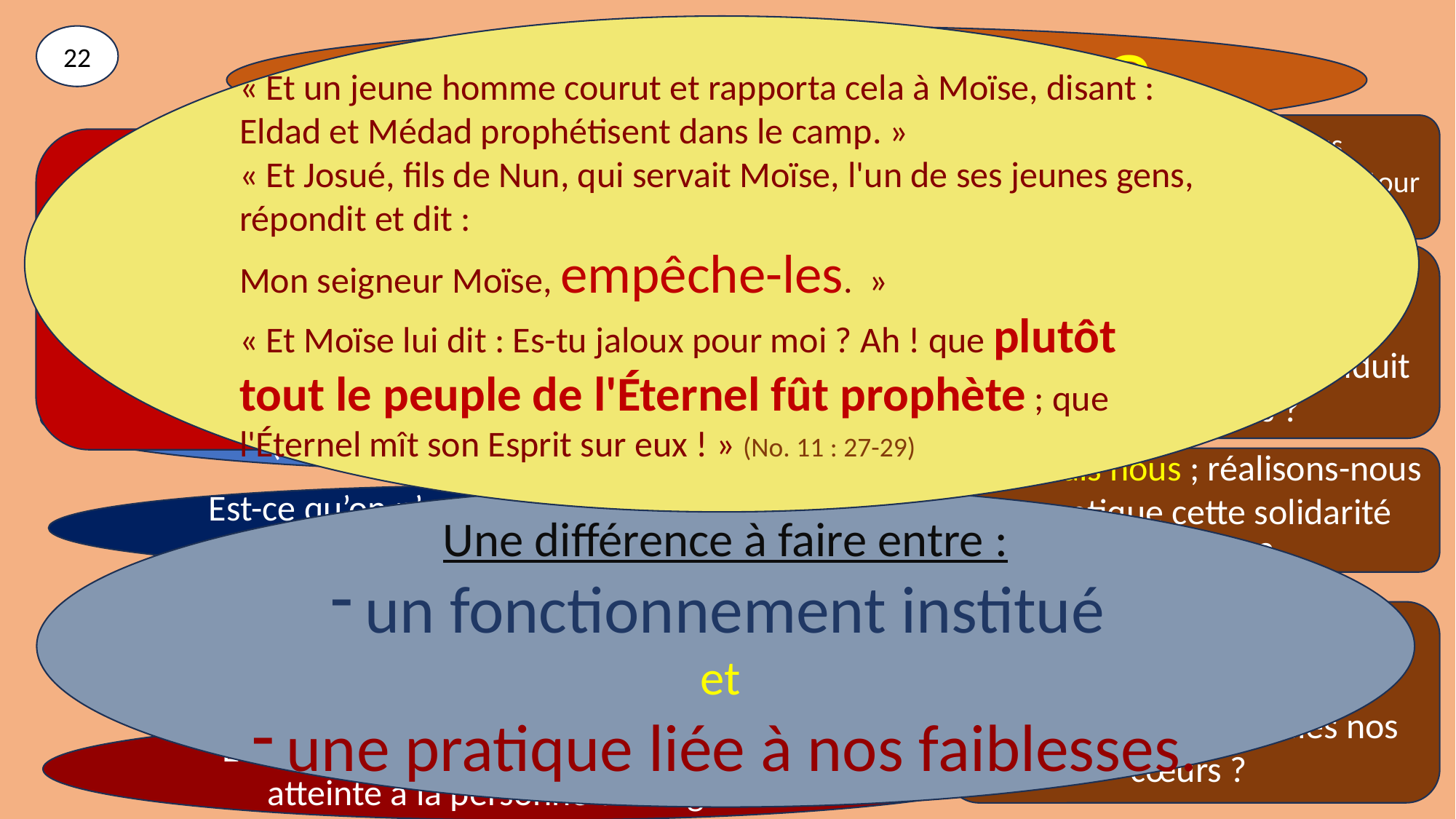

« Et un jeune homme courut et rapporta cela à Moïse, disant : Eldad et Médad prophétisent dans le camp. »
« Et Josué, fils de Nun, qui servait Moïse, l'un de ses jeunes gens, répondit et dit :
Mon seigneur Moïse, empêche-les.  »
« Et Moïse lui dit : Es-tu jaloux pour moi ? Ah ! que plutôt tout le peuple de l'Éternel fût prophète ; que l'Éternel mît son Esprit sur eux ! » (No. 11 : 27-29)
22
Quelle séparation ?
Oui, mais nous ; nous rassemblons-nous réellement autour du Seigneur et pour lui ?
Pourtant, n’ai-je pas à vivre ce que j’ai compris de la Parole de Dieu ?
Sans esprit de jugement pharisaïque.
Ceux à qui je ne peux pas m’associer n’ont pas à faire à moi mais à leur Seigneur.

Quand c’est une doctrine qui rassemble…
Oui, mais nous ; n’avons-nous pas établi un clergé de fait ?
Est-ce le St. Esprit qui conduit nos réunions ?
Est-ce qu’une organisation limite l’action du St Esprit ? (clergé, réunions préparées)
Est-ce que la discipline est exercée ? (séparation du mal collectivement)
Oui, mais nous ; réalisons-nous en pratique cette solidarité collective ?
Est-ce qu’on n’envisage que la responsabilité individuelle ? (pas de solidarité collective)
Une différence à faire entre :
un fonctionnement institué
et
une pratique liée à nos faiblesses.
Puis-je m’associer à ceux qui affirment qu’on peut perdre son salut ?
Oui, mais nous ; les gloires de notre Seigneur et de son oeuvre, étreignent-elles nos cœurs ?
Et si on professe des doctrines qui portent atteinte à la personne du Seigneur ?